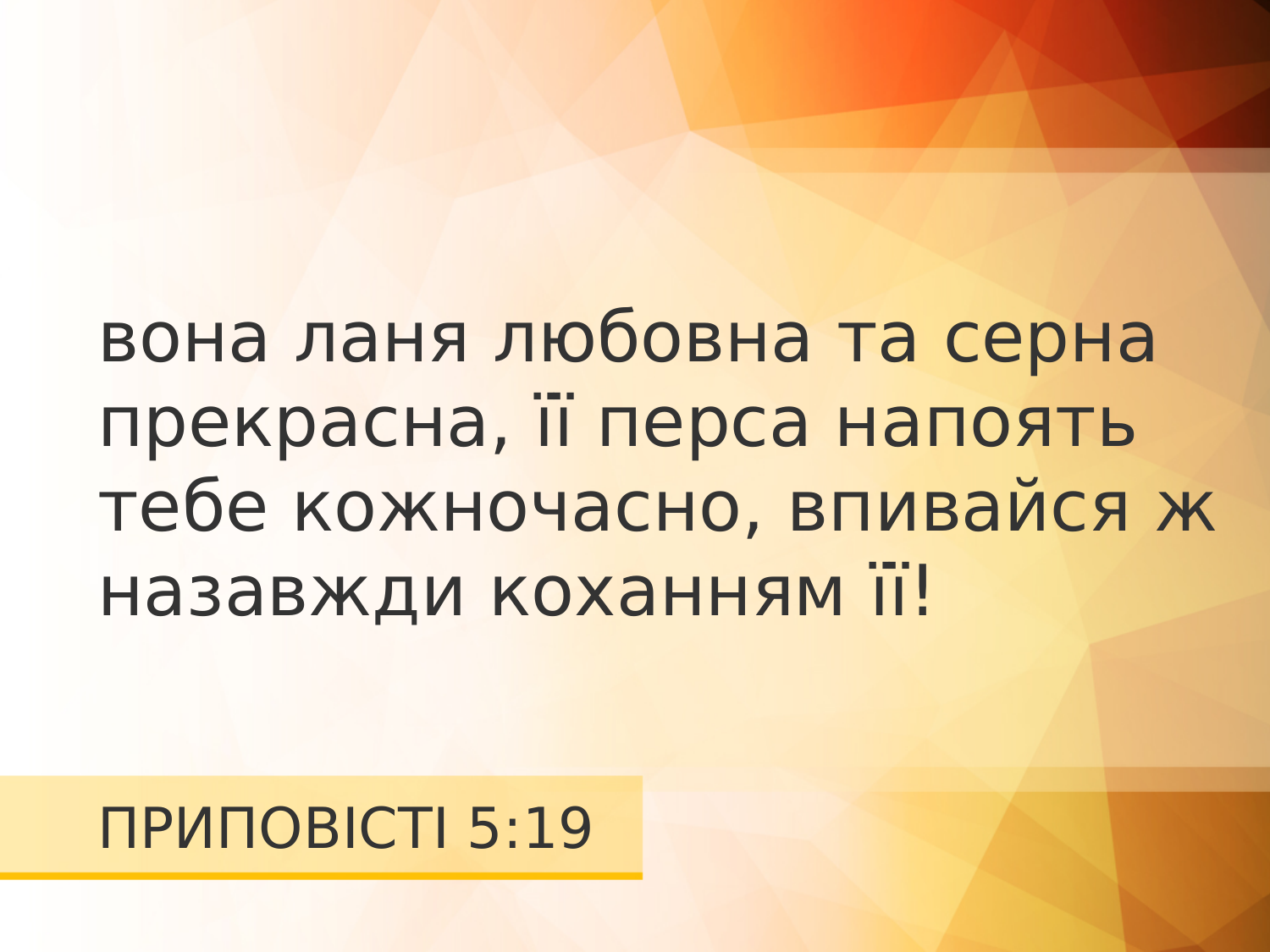

вона ланя любовна та серна прекрасна, її перса напоять тебе кожночасно, впивайся ж назавжди коханням її!
# ПРИПОВІСТІ 5:19